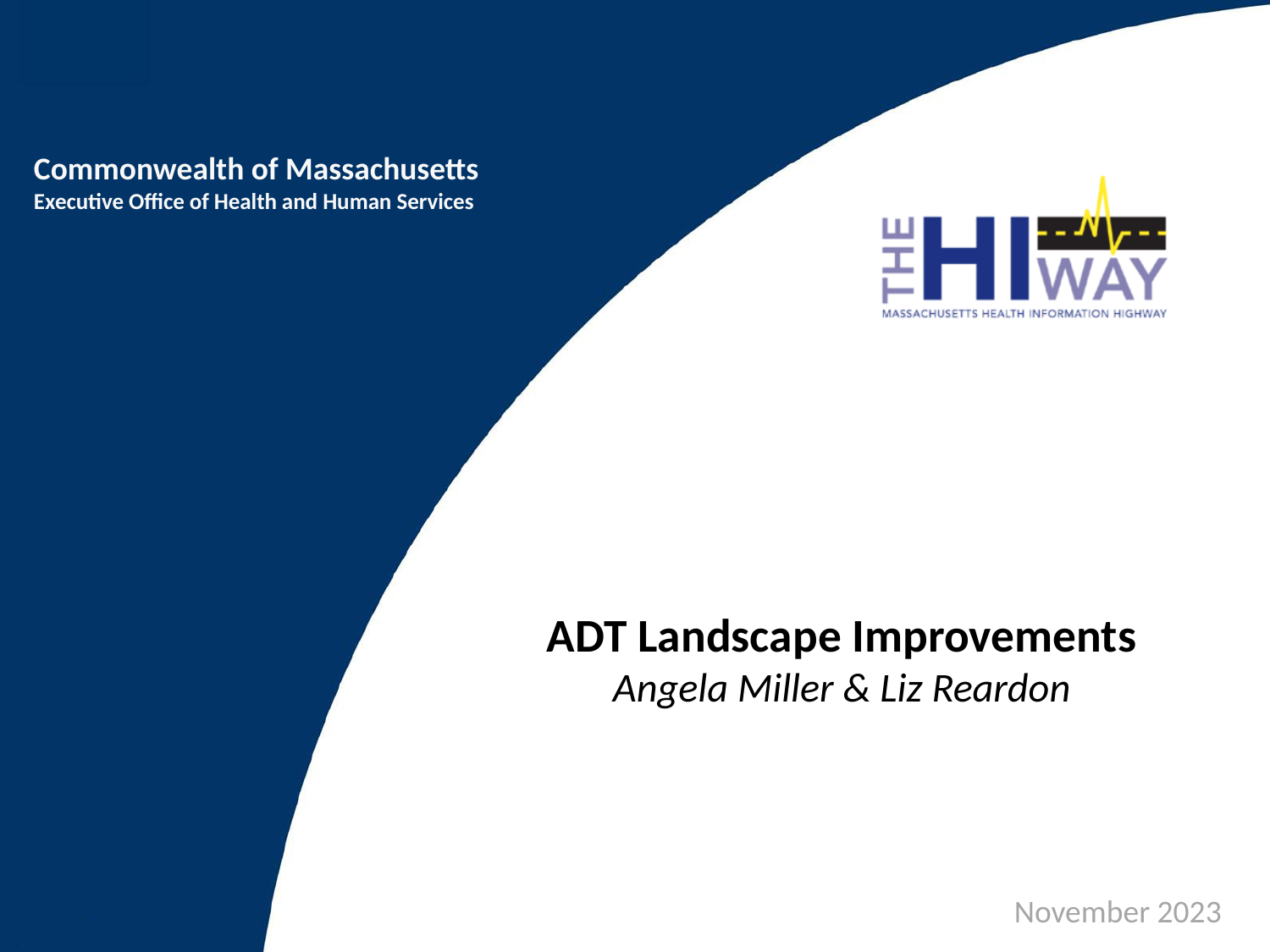

# ADT Landscape Improvements Angela Miller & Liz Reardon

November 2023